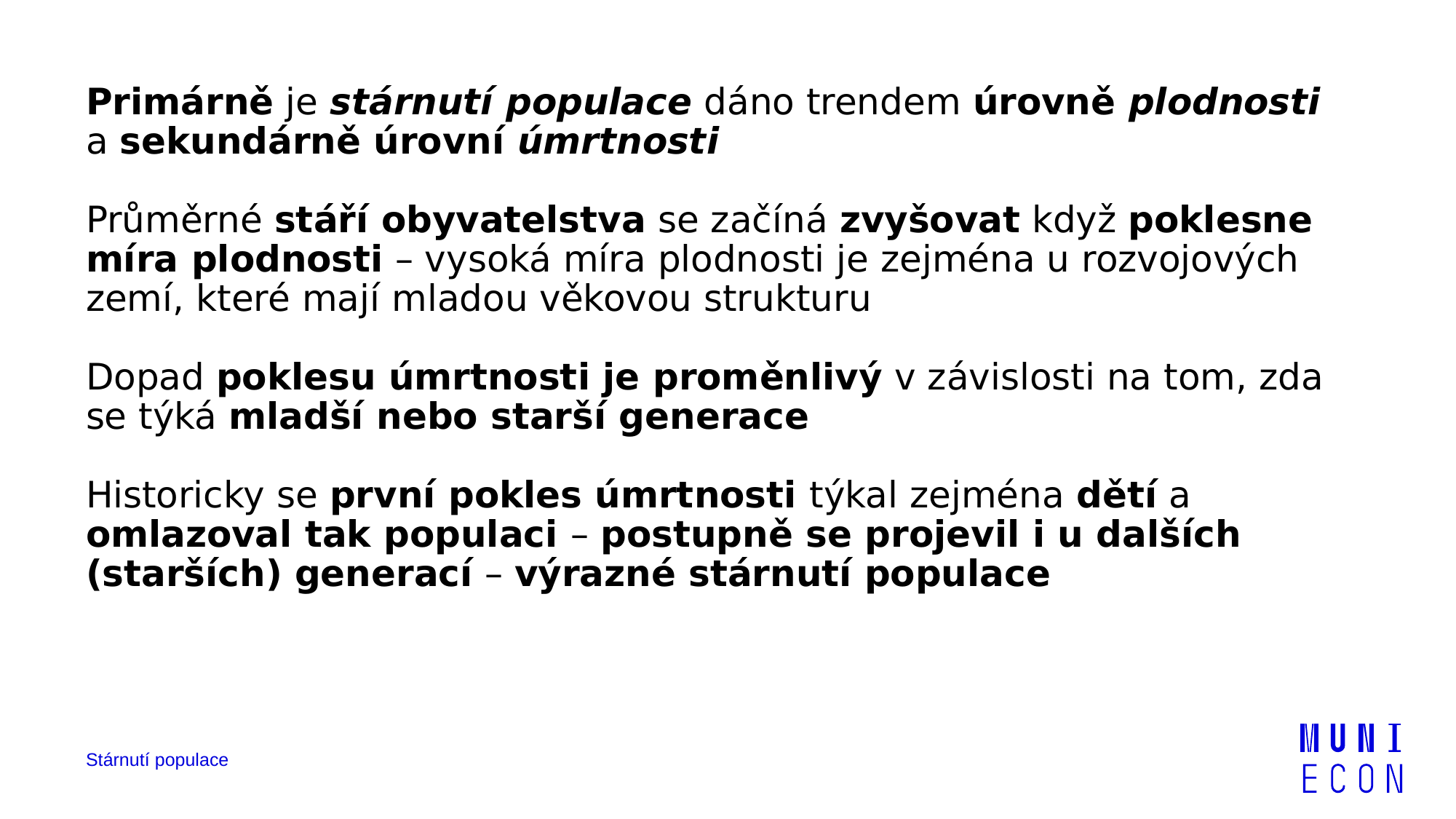

Primárně je stárnutí populace dáno trendem úrovně plodnosti a sekundárně úrovní úmrtnosti

Průměrné stáří obyvatelstva se začíná zvyšovat když poklesne míra plodnosti – vysoká míra plodnosti je zejména u rozvojových zemí, které mají mladou věkovou strukturu

Dopad poklesu úmrtnosti je proměnlivý v závislosti na tom, zda se týká mladší nebo starší generace

Historicky se první pokles úmrtnosti týkal zejména dětí a omlazoval tak populaci – postupně se projevil i u dalších (starších) generací – výrazné stárnutí populace

Stárnutí populace